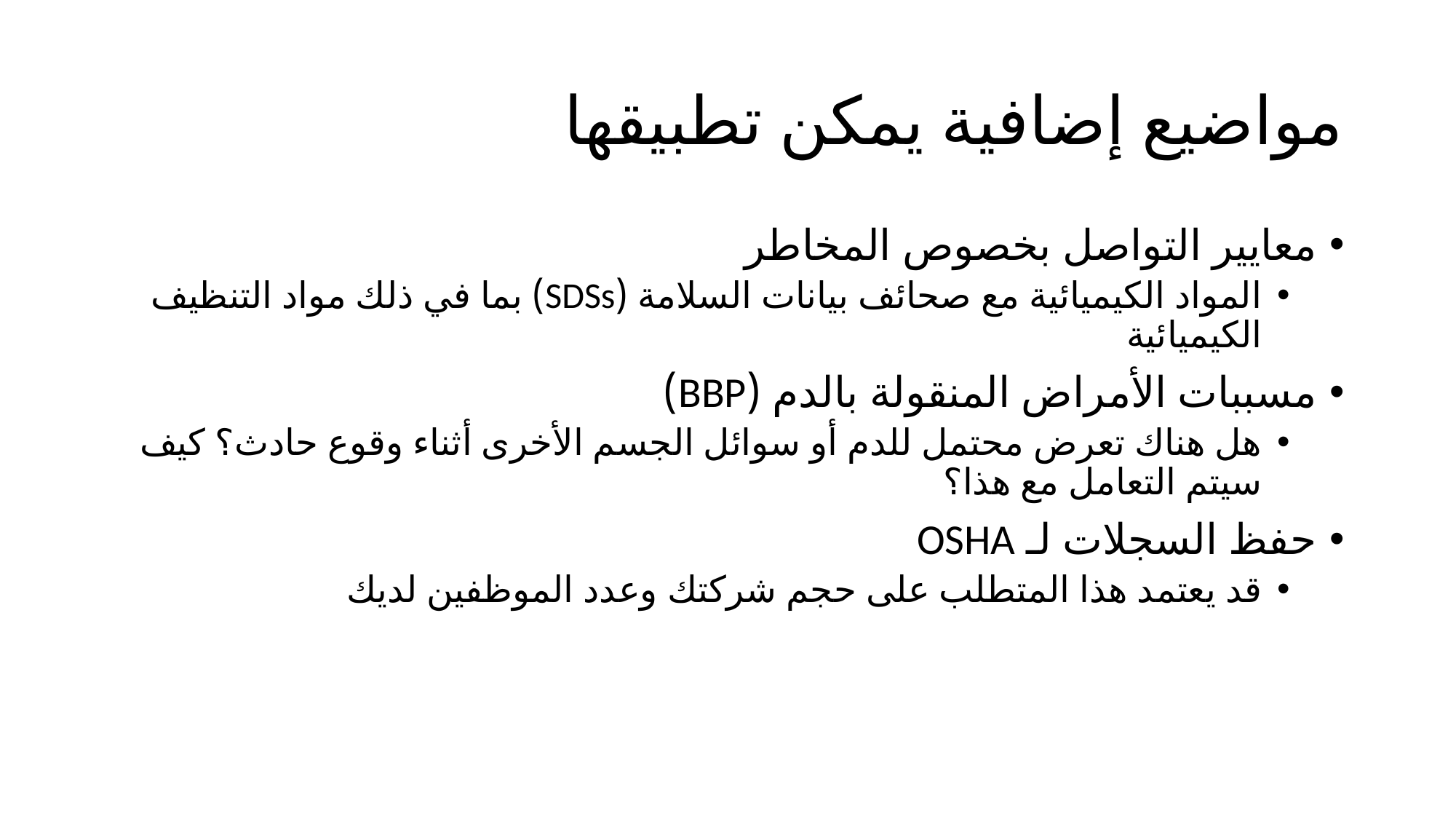

# مواضيع إضافية يمكن تطبيقها
معايير التواصل بخصوص المخاطر
المواد الكيميائية مع صحائف بيانات السلامة (SDSs) بما في ذلك مواد التنظيف الكيميائية
مسببات الأمراض المنقولة بالدم (BBP)
هل هناك تعرض محتمل للدم أو سوائل الجسم الأخرى أثناء وقوع حادث؟ كيف سيتم التعامل مع هذا؟
حفظ السجلات لـ OSHA
قد يعتمد هذا المتطلب على حجم شركتك وعدد الموظفين لديك